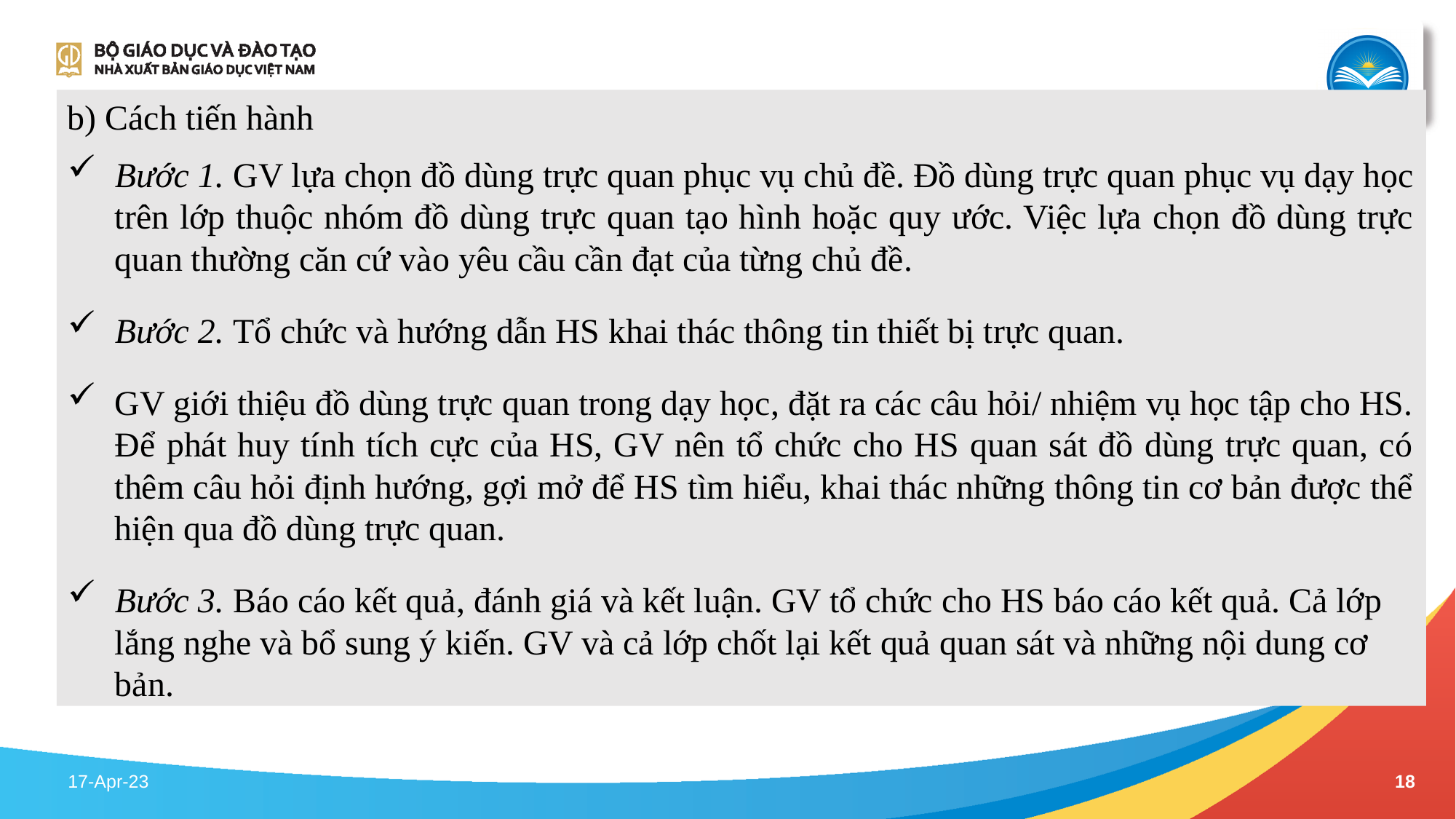

b) Cách tiến hành
Bước 1. GV lựa chọn đồ dùng trực quan phục vụ chủ đề. Đồ dùng trực quan phục vụ dạy học trên lớp thuộc nhóm đồ dùng trực quan tạo hình hoặc quy ước. Việc lựa chọn đồ dùng trực quan thường căn cứ vào yêu cầu cần đạt của từng chủ đề.
Bước 2. Tổ chức và hướng dẫn HS khai thác thông tin thiết bị trực quan.
GV giới thiệu đồ dùng trực quan trong dạy học, đặt ra các câu hỏi/ nhiệm vụ học tập cho HS. Để phát huy tính tích cực của HS, GV nên tổ chức cho HS quan sát đồ dùng trực quan, có thêm câu hỏi định hướng, gợi mở để HS tìm hiểu, khai thác những thông tin cơ bản được thể hiện qua đồ dùng trực quan.
Bước 3. Báo cáo kết quả, đánh giá và kết luận. GV tổ chức cho HS báo cáo kết quả. Cả lớp lắng nghe và bổ sung ý kiến. GV và cả lớp chốt lại kết quả quan sát và những nội dung cơ bản.
17-Apr-23
18